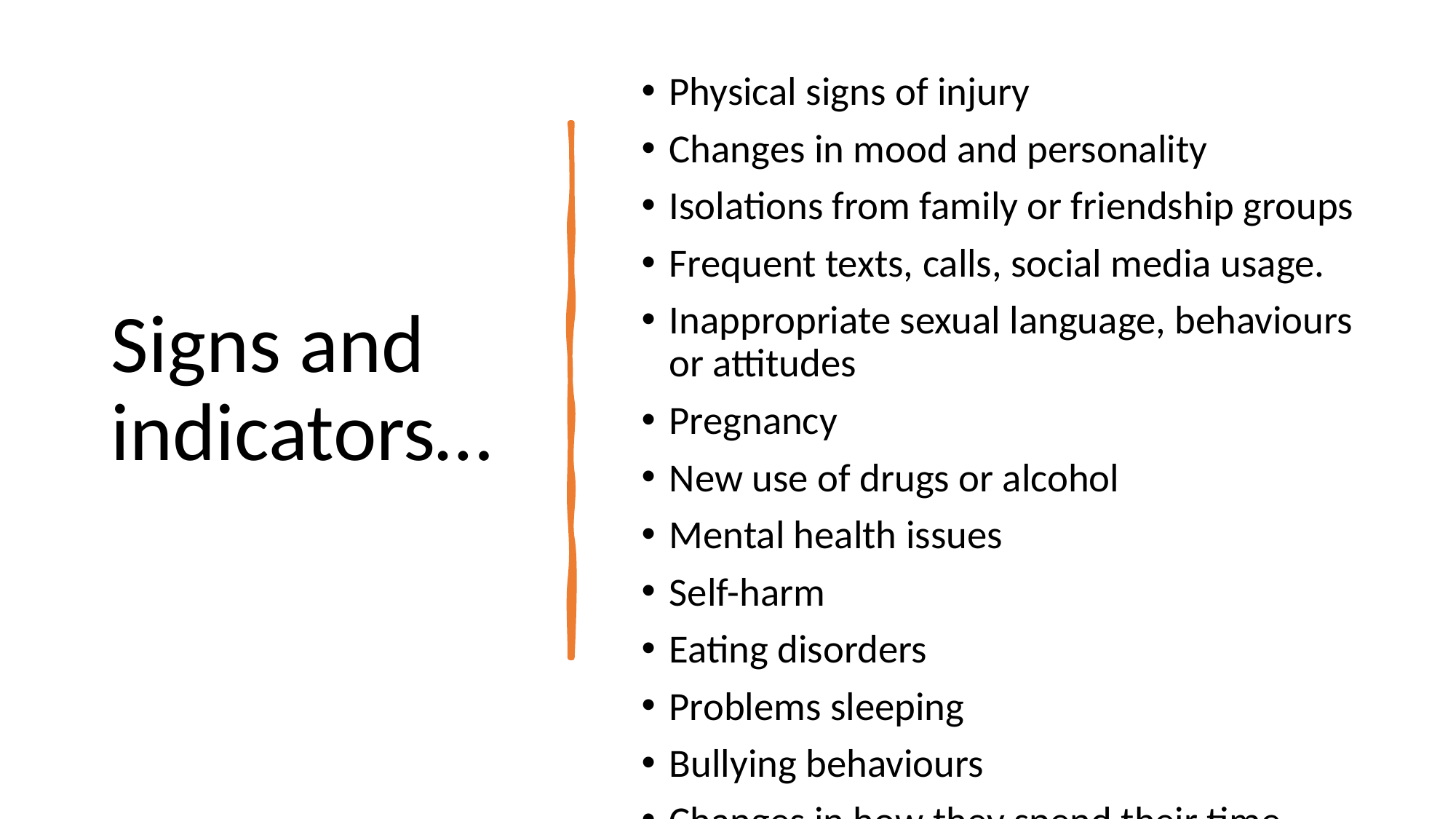

# Signs and indicators…
Physical signs of injury
Changes in mood and personality
Isolations from family or friendship groups
Frequent texts, calls, social media usage.
Inappropriate sexual language, behaviours or attitudes
Pregnancy
New use of drugs or alcohol
Mental health issues
Self-harm
Eating disorders
Problems sleeping
Bullying behaviours
Changes in how they spend their time